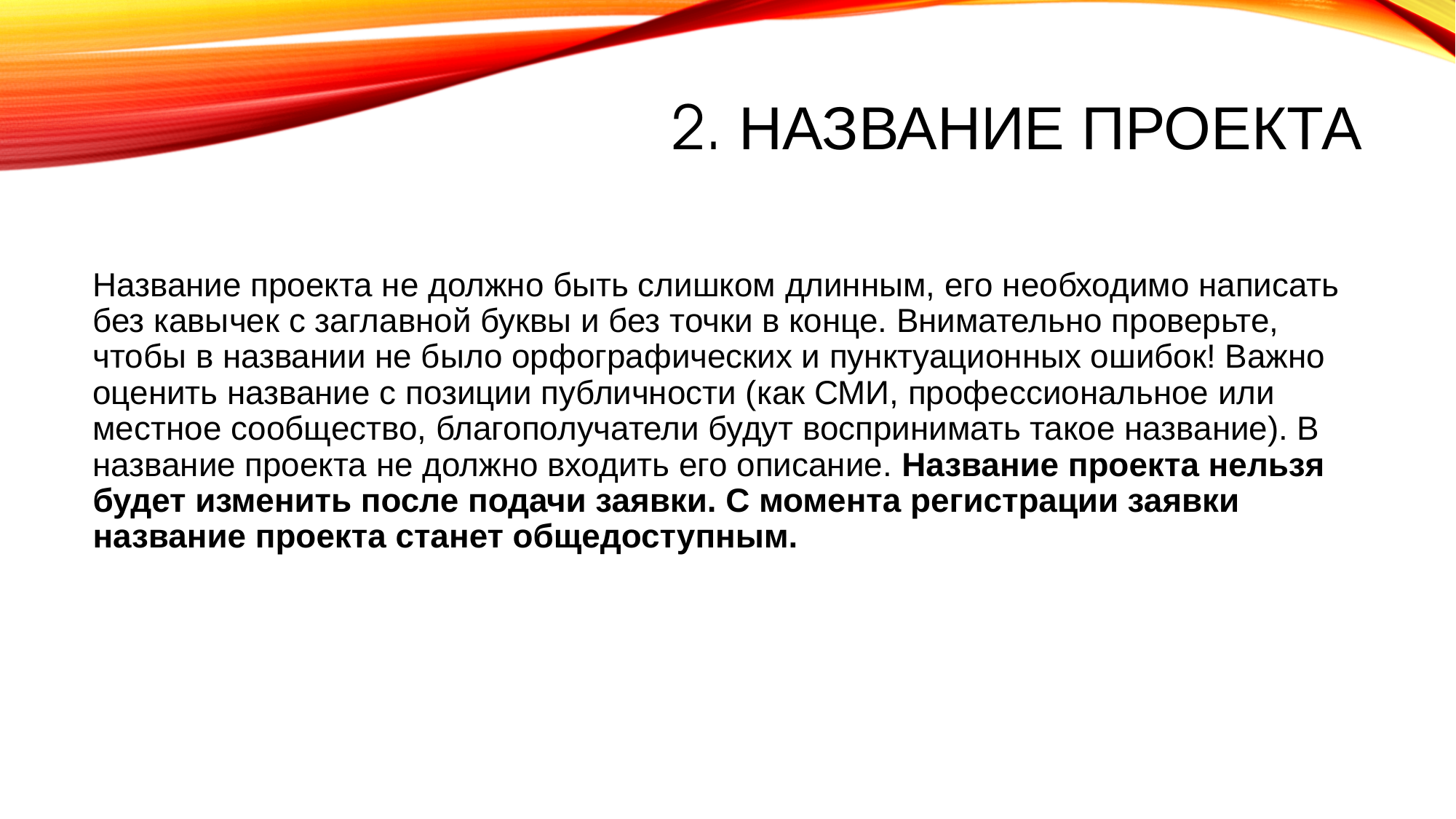

# 2. НАзвание проекта
Название проекта не должно быть слишком длинным, его необходимо написать без кавычек с заглавной буквы и без точки в конце. Внимательно проверьте, чтобы в названии не было орфографических и пунктуационных ошибок! Важно оценить название с позиции публичности (как СМИ, профессиональное или местное сообщество, благополучатели будут воспринимать такое название). В название проекта не должно входить его описание. Название проекта нельзя будет изменить после подачи заявки. С момента регистрации заявки название проекта станет общедоступным.